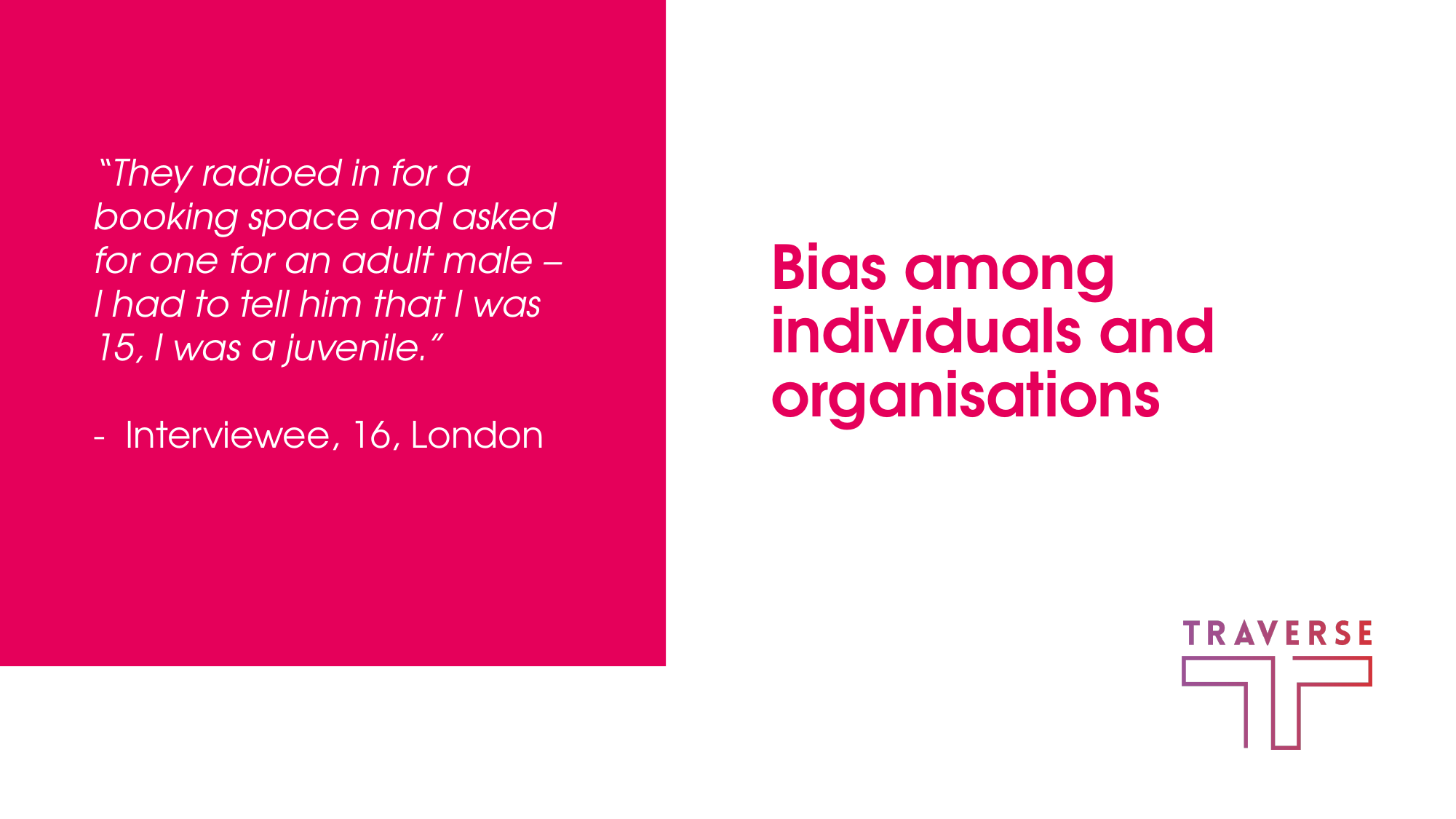

“They radioed in for a booking space and asked for one for an adult male – I had to tell him that I was 15, I was a juvenile.”

-  Interviewee, 16, London
# Bias among individuals and organisations